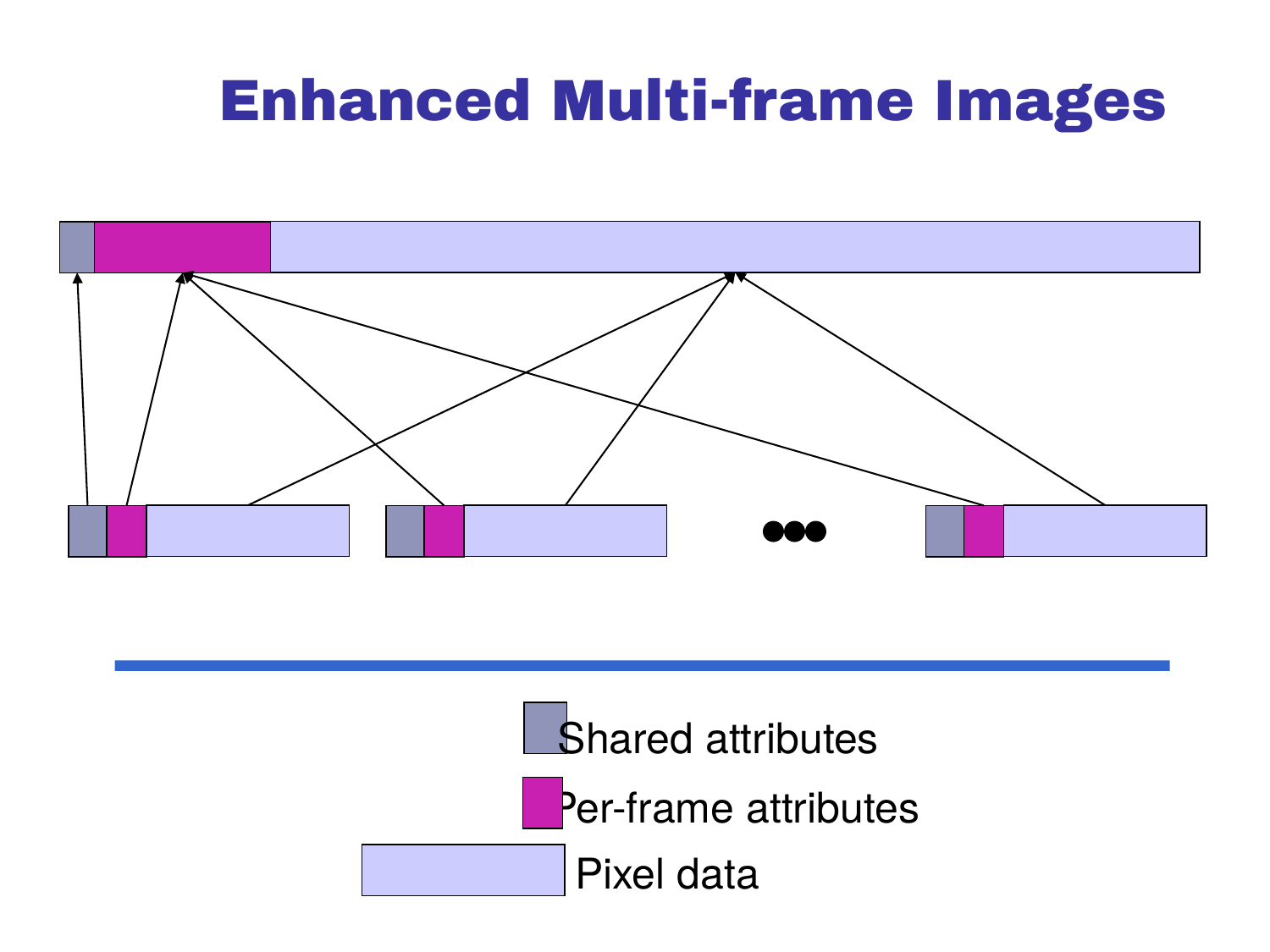

# Enhanced Multi-frame Images

Shared attributes
Per-frame attributes

Pixel data